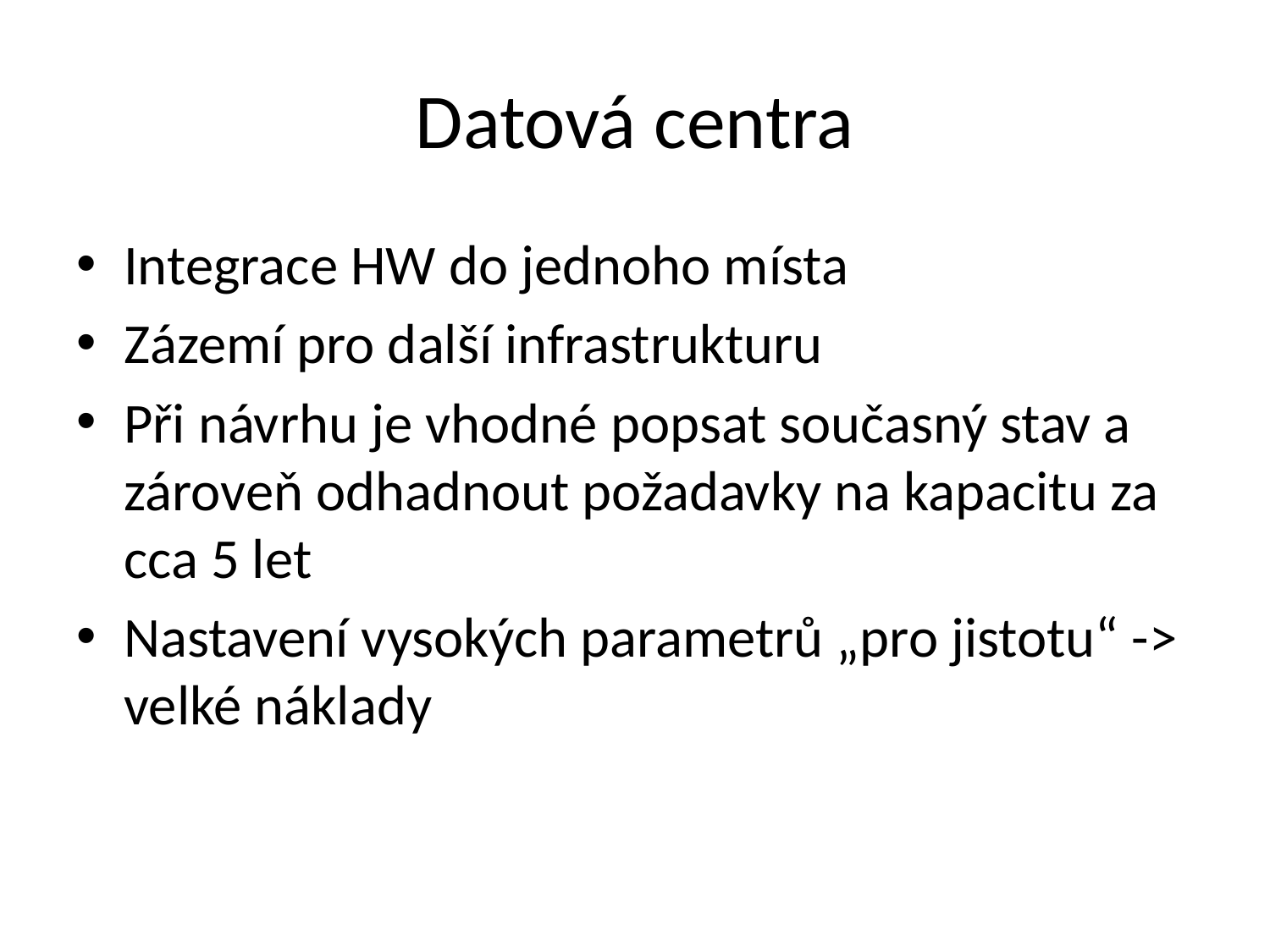

# Datová centra
Integrace HW do jednoho místa
Zázemí pro další infrastrukturu
Při návrhu je vhodné popsat současný stav a zároveň odhadnout požadavky na kapacitu za cca 5 let
Nastavení vysokých parametrů „pro jistotu“ -> velké náklady